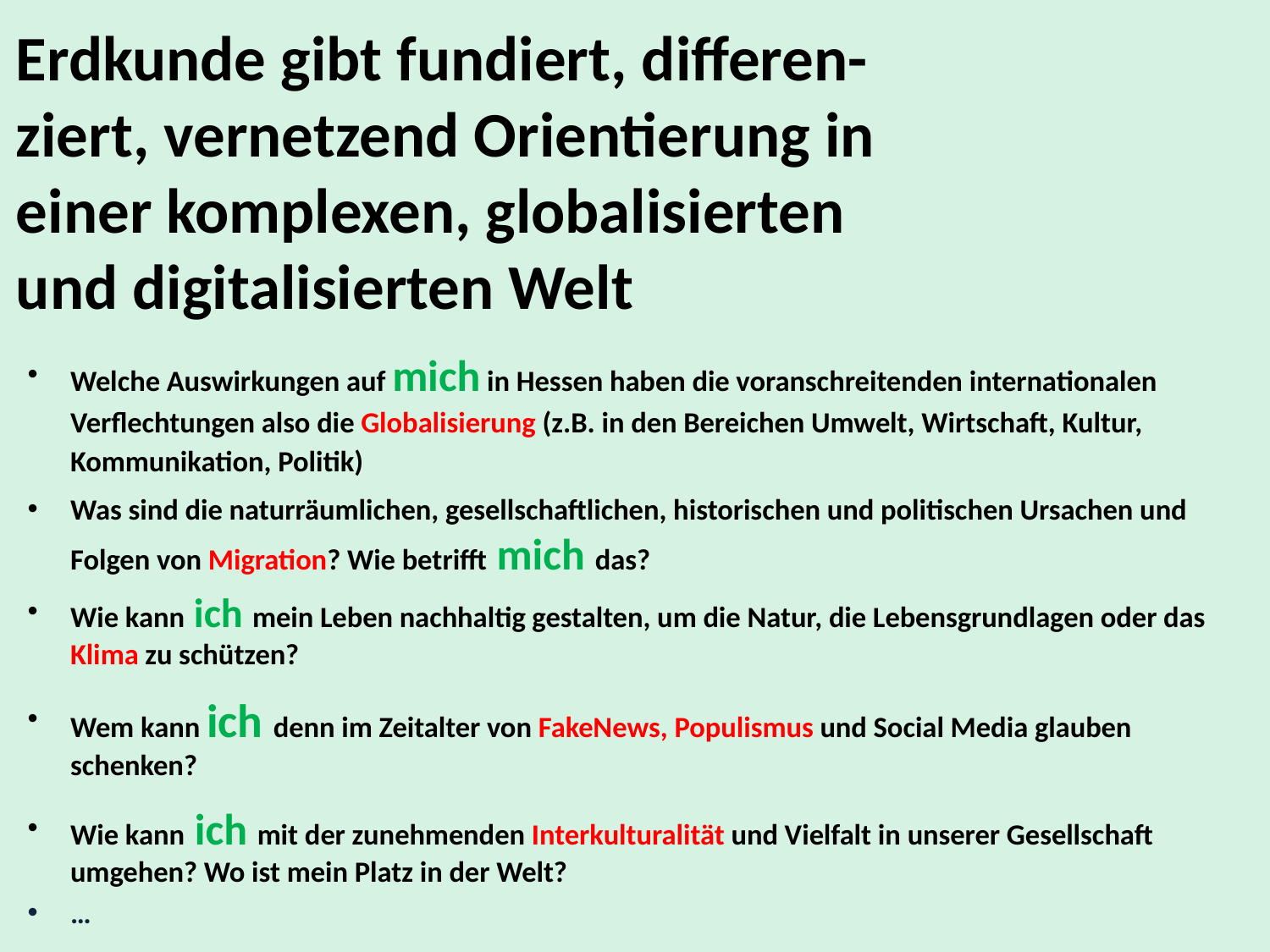

# Erdkunde gibt fundiert, differen-ziert, vernetzend Orientierung in einer komplexen, globalisierten und digitalisierten Welt
Welche Auswirkungen auf mich in Hessen haben die voranschreitenden internationalen Verflechtungen also die Globalisierung (z.B. in den Bereichen Umwelt, Wirtschaft, Kultur, Kommunikation, Politik)

Was sind die naturräumlichen, gesellschaftlichen, historischen und politischen Ursachen und Folgen von Migration? Wie betrifft mich das?
Wie kann ich mein Leben nachhaltig gestalten, um die Natur, die Lebensgrundlagen oder das Klima zu schützen?

Wem kann ich denn im Zeitalter von FakeNews, Populismus und Social Media glauben schenken?

Wie kann ich mit der zunehmenden Interkulturalität und Vielfalt in unserer Gesellschaft umgehen? Wo ist mein Platz in der Welt?
…